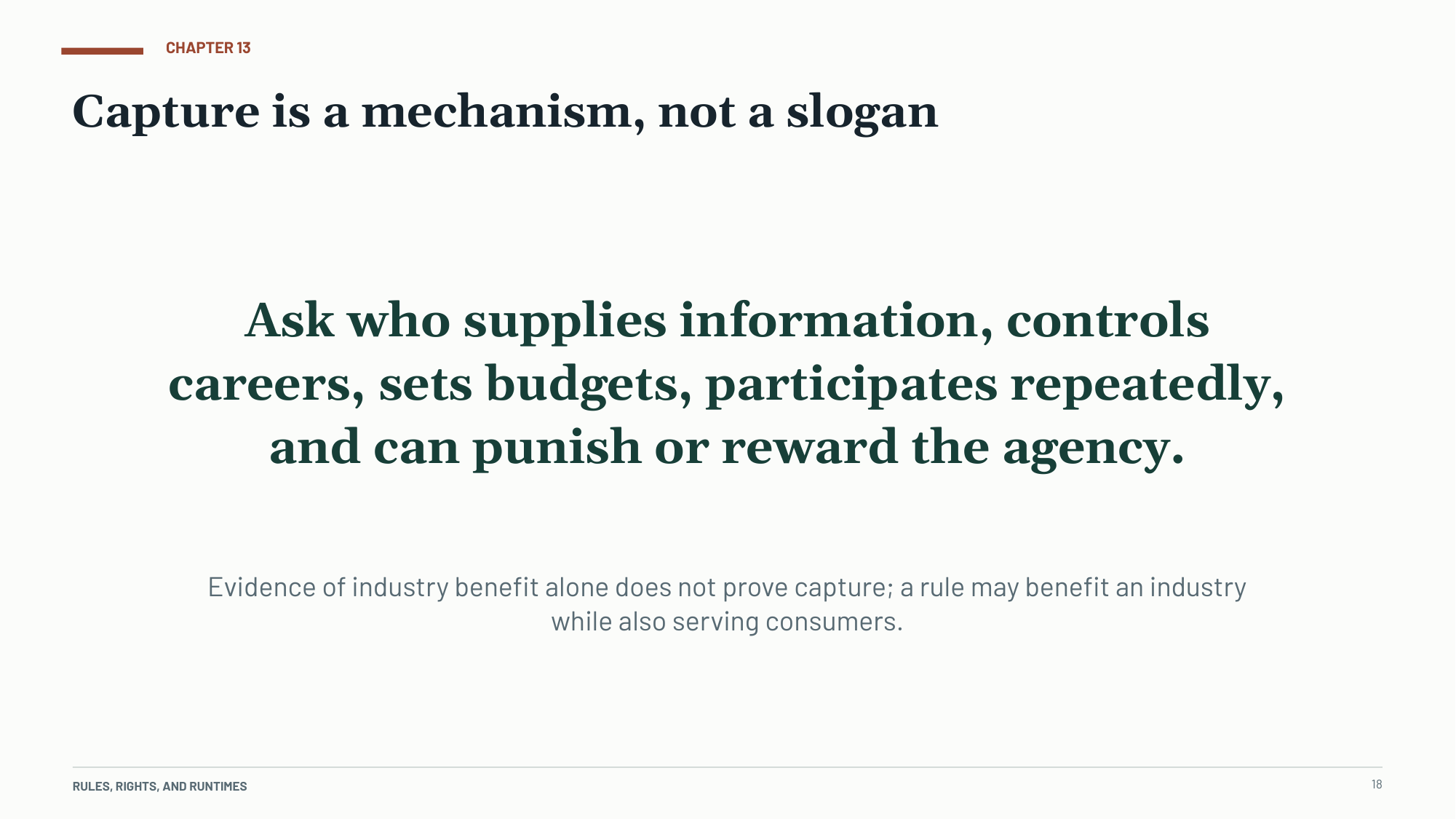

CHAPTER 13

Capture is a mechanism, not a slogan
Ask who supplies information, controls careers, sets budgets, participates repeatedly, and can punish or reward the agency.
Evidence of industry benefit alone does not prove capture; a rule may benefit an industry while also serving consumers.

18
RULES, RIGHTS, AND RUNTIMES